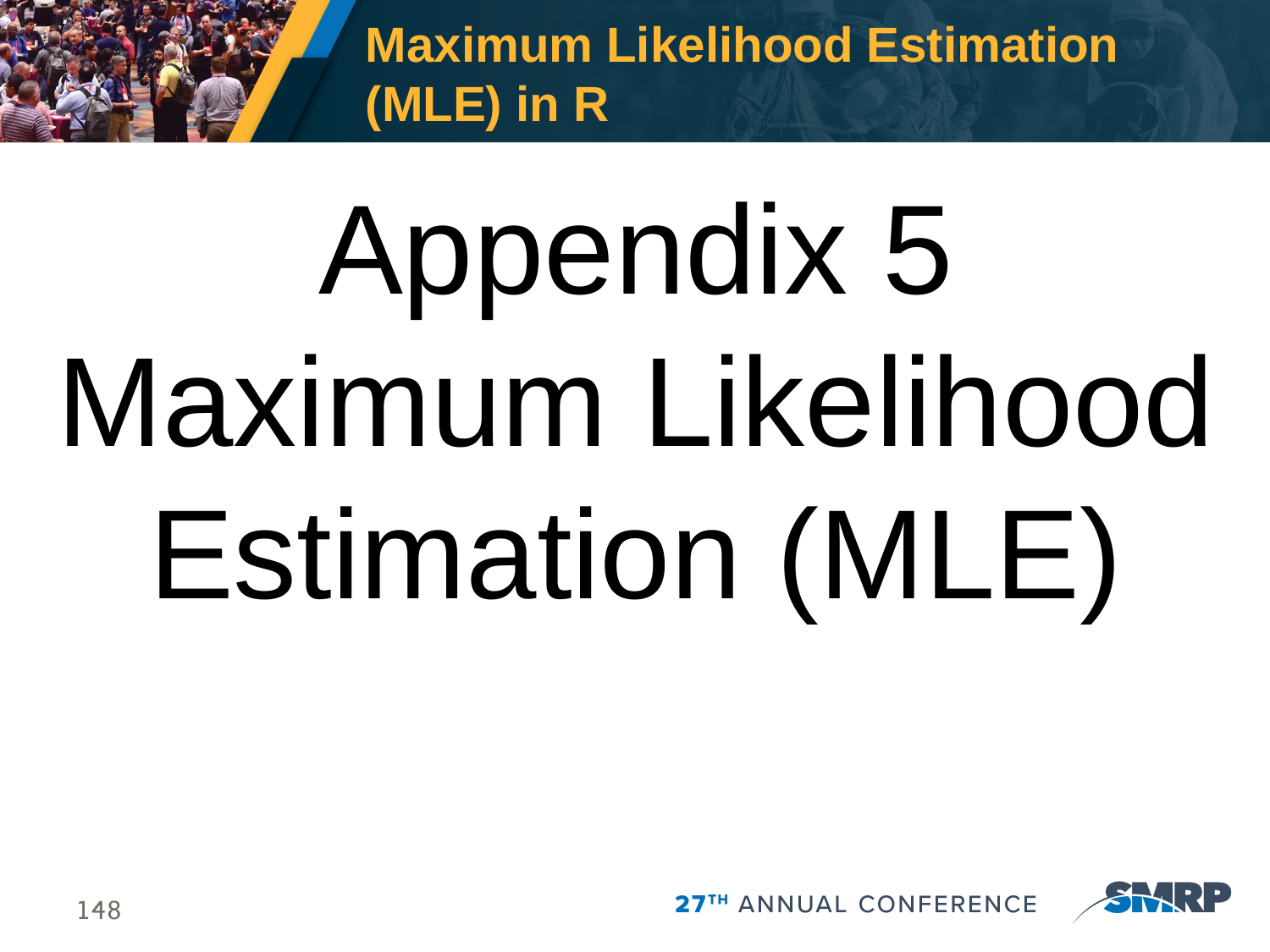

# Maximum Likelihood Estimation (MLE) in R
Appendix 5
Maximum Likelihood Estimation (MLE)
148